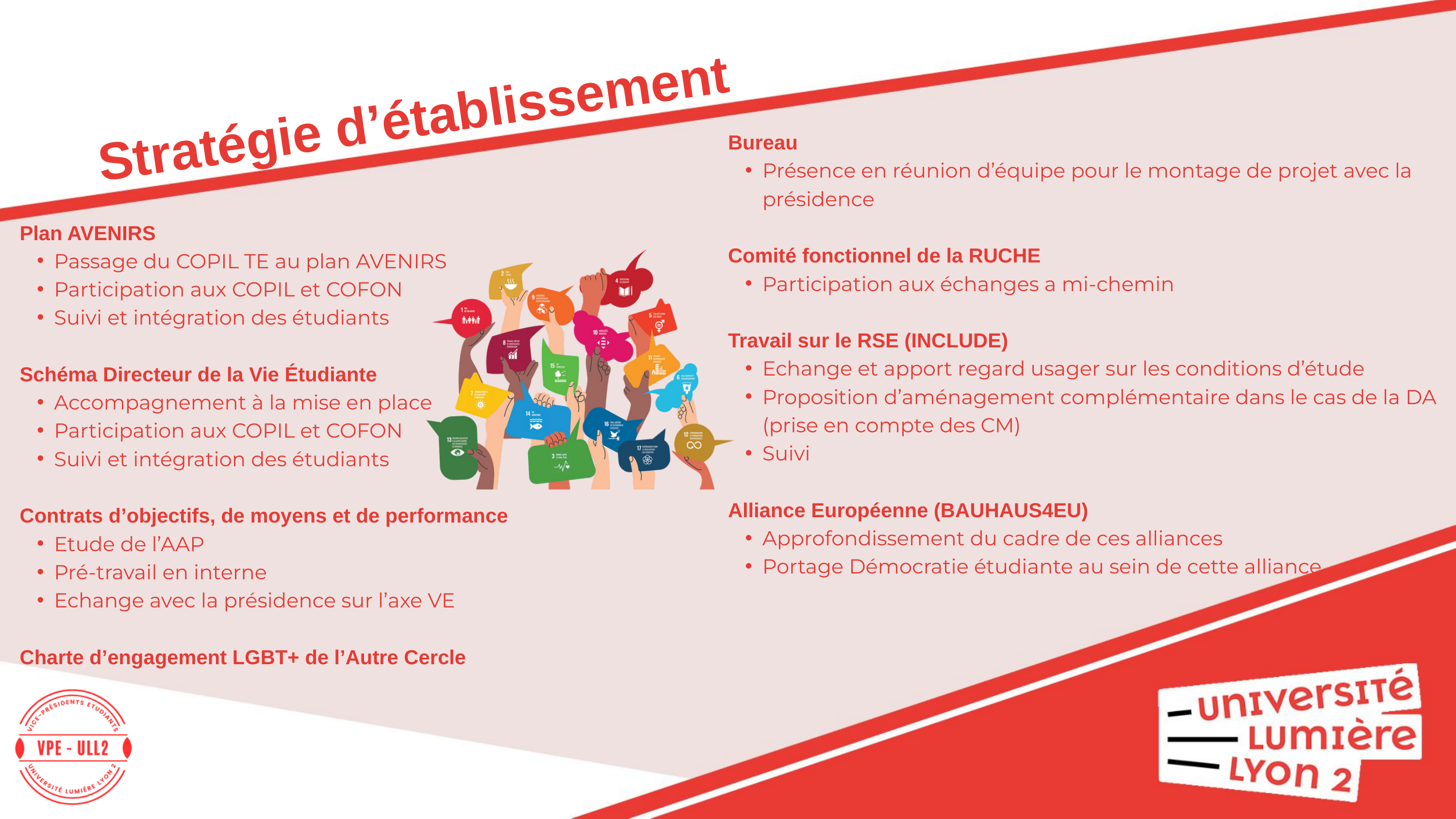

Stratégie d’établissement
Bureau
Présence en réunion d’équipe pour le montage de projet avec la présidence

Comité fonctionnel de la RUCHE
Participation aux échanges a mi-chemin

Travail sur le RSE (INCLUDE)
Echange et apport regard usager sur les conditions d’étude
Proposition d’aménagement complémentaire dans le cas de la DA (prise en compte des CM)
Suivi

Alliance Européenne (BAUHAUS4EU)
Approfondissement du cadre de ces alliances
Portage Démocratie étudiante au sein de cette alliance
Plan AVENIRS
Passage du COPIL TE au plan AVENIRS
Participation aux COPIL et COFON
Suivi et intégration des étudiants

Schéma Directeur de la Vie Étudiante
Accompagnement à la mise en place
Participation aux COPIL et COFON
Suivi et intégration des étudiants

Contrats d’objectifs, de moyens et de performance
Etude de l’AAP
Pré-travail en interne
Echange avec la présidence sur l’axe VE

Charte d’engagement LGBT+ de l’Autre Cercle